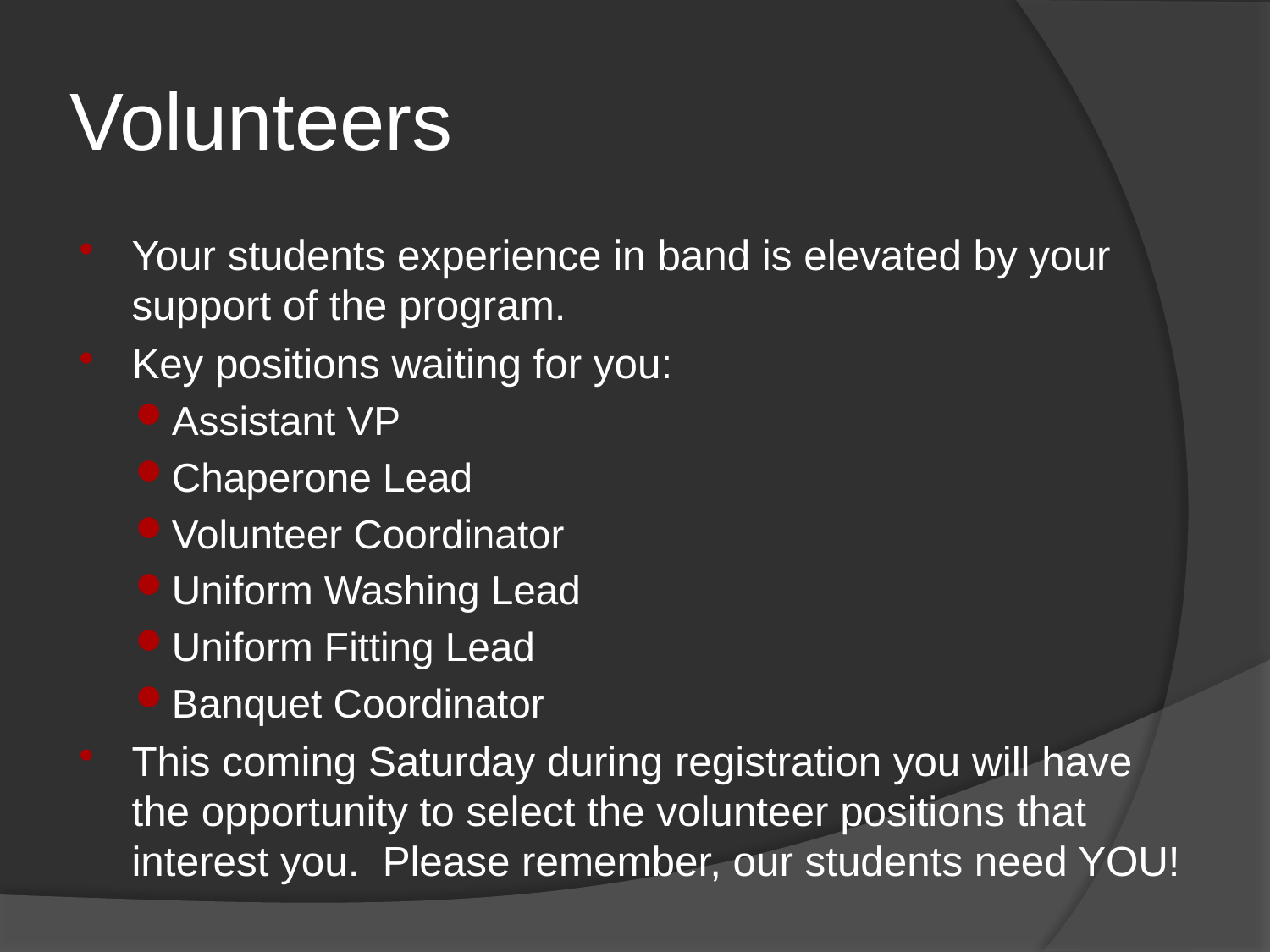

# Volunteers
Your students experience in band is elevated by your support of the program.
Key positions waiting for you:
Assistant VP
Chaperone Lead
Volunteer Coordinator
Uniform Washing Lead
Uniform Fitting Lead
Banquet Coordinator
This coming Saturday during registration you will have the opportunity to select the volunteer positions that interest you.  Please remember, our students need YOU!